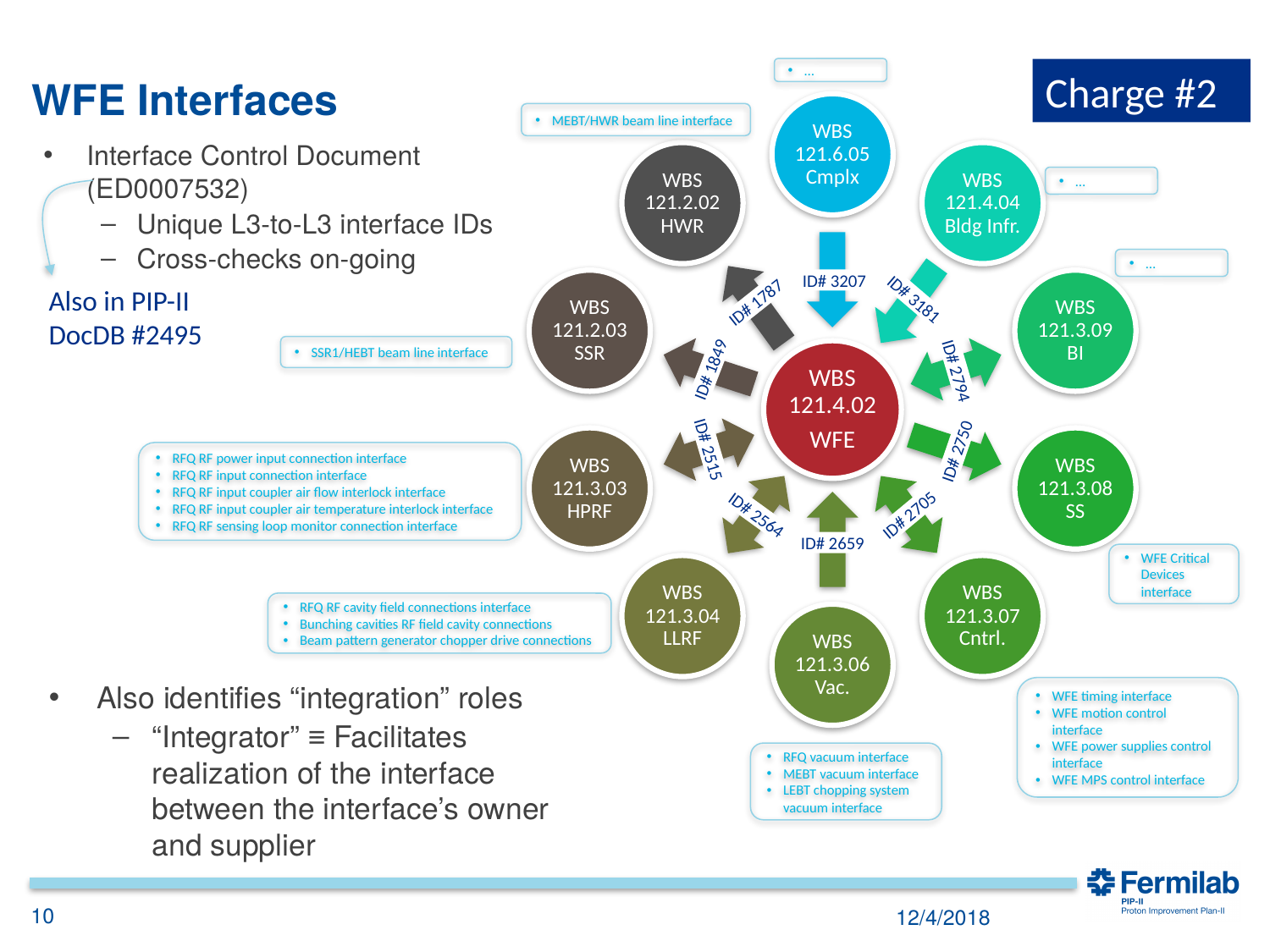

…
Charge #2
# WFE Interfaces
WBS 121.4.02
WFE

WBS 121.6.05 Cmplx

WBS 121.4.04 Bldg Infr.

WBS 121.3.09 BI

WBS 121.3.08 SS

WBS 121.3.07 Cntrl.

WBS 121.3.06 Vac.

WBS 121.3.04 LLRF

WBS 121.3.03 HPRF

WBS 121.2.03 SSR

WBS 121.2.02 HWR
ID# 3207
ID# 3181
ID# 1787
ID# 1849
ID# 2794
ID# 2515
ID# 2750
ID# 2705
ID# 2564
ID# 2659
MEBT/HWR beam line interface
Interface Control Document (ED0007532)
Unique L3-to-L3 interface IDs
Cross-checks on-going
…

…
Also in PIP-II DocDB #2495
SSR1/HEBT beam line interface
RFQ RF power input connection interface
RFQ RF input connection interface
RFQ RF input coupler air flow interlock interface
RFQ RF input coupler air temperature interlock interface
RFQ RF sensing loop monitor connection interface
WFE Critical Devices interface
RFQ RF cavity field connections interface
Bunching cavities RF field cavity connections
Beam pattern generator chopper drive connections
WFE timing interface
WFE motion control interface
WFE power supplies control interface
WFE MPS control interface
Also identifies “integration” roles
“Integrator” ≡ Facilitates realization of the interface between the interface’s owner and supplier
RFQ vacuum interface
MEBT vacuum interface
LEBT chopping system vacuum interface
10
12/4/2018